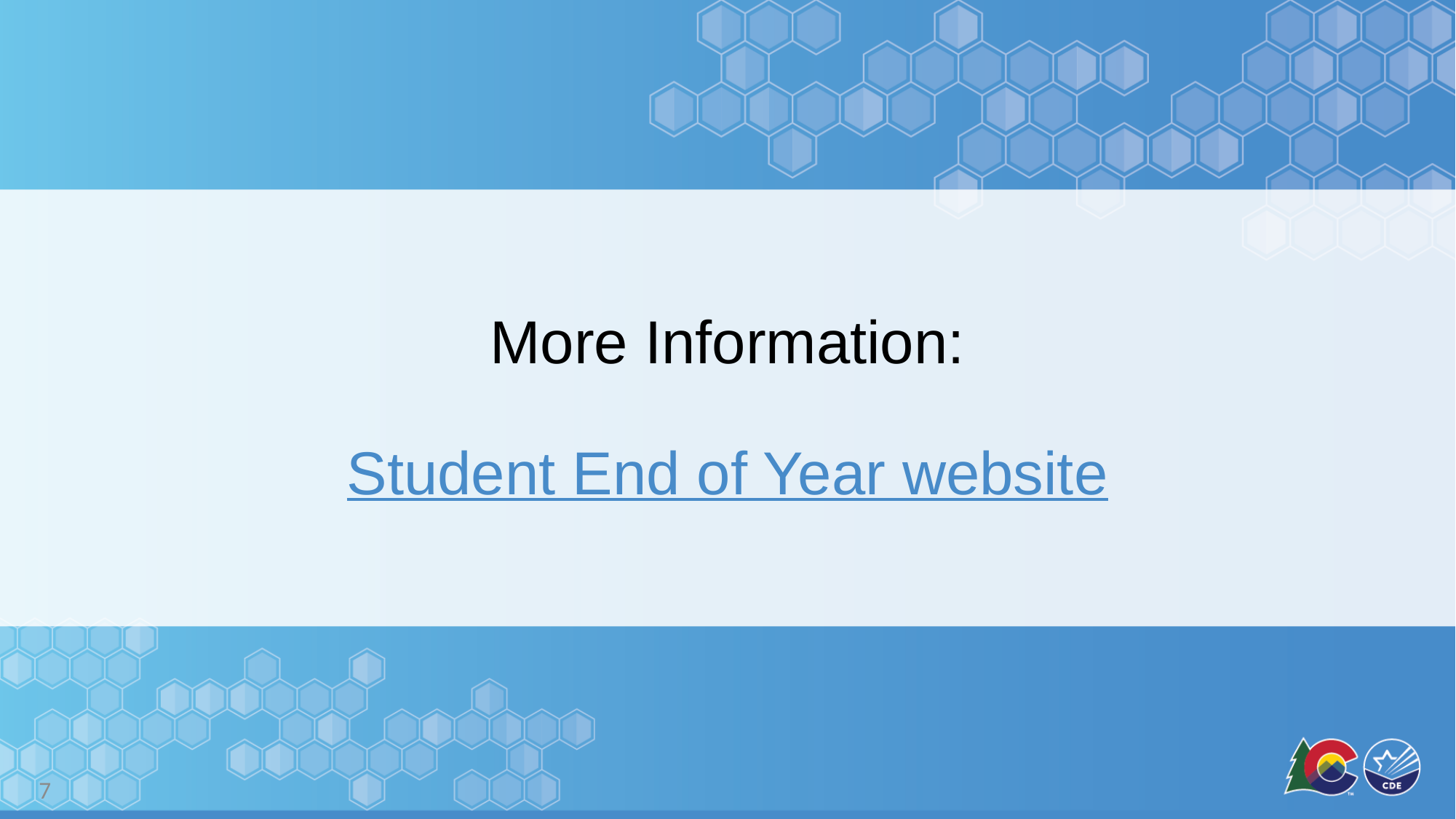

# More Information: Student End of Year website
7